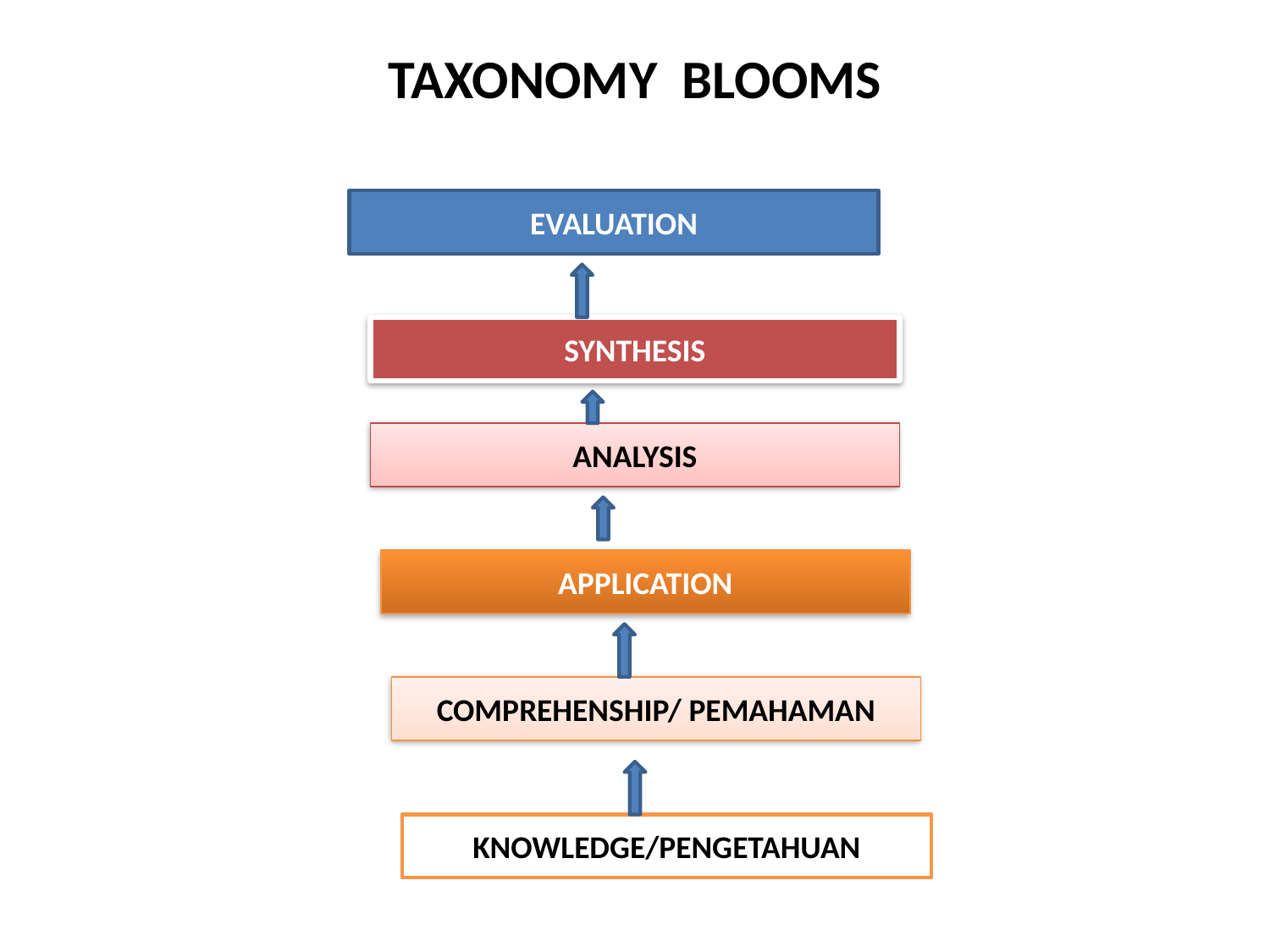

# TAXONOMY  BLOOMS
EVALUATION

SYNTHESIS

ANALYSIS

APPLICATION

COMPREHENSHIP/ PEMAHAMAN

KNOWLEDGE/PENGETAHUAN